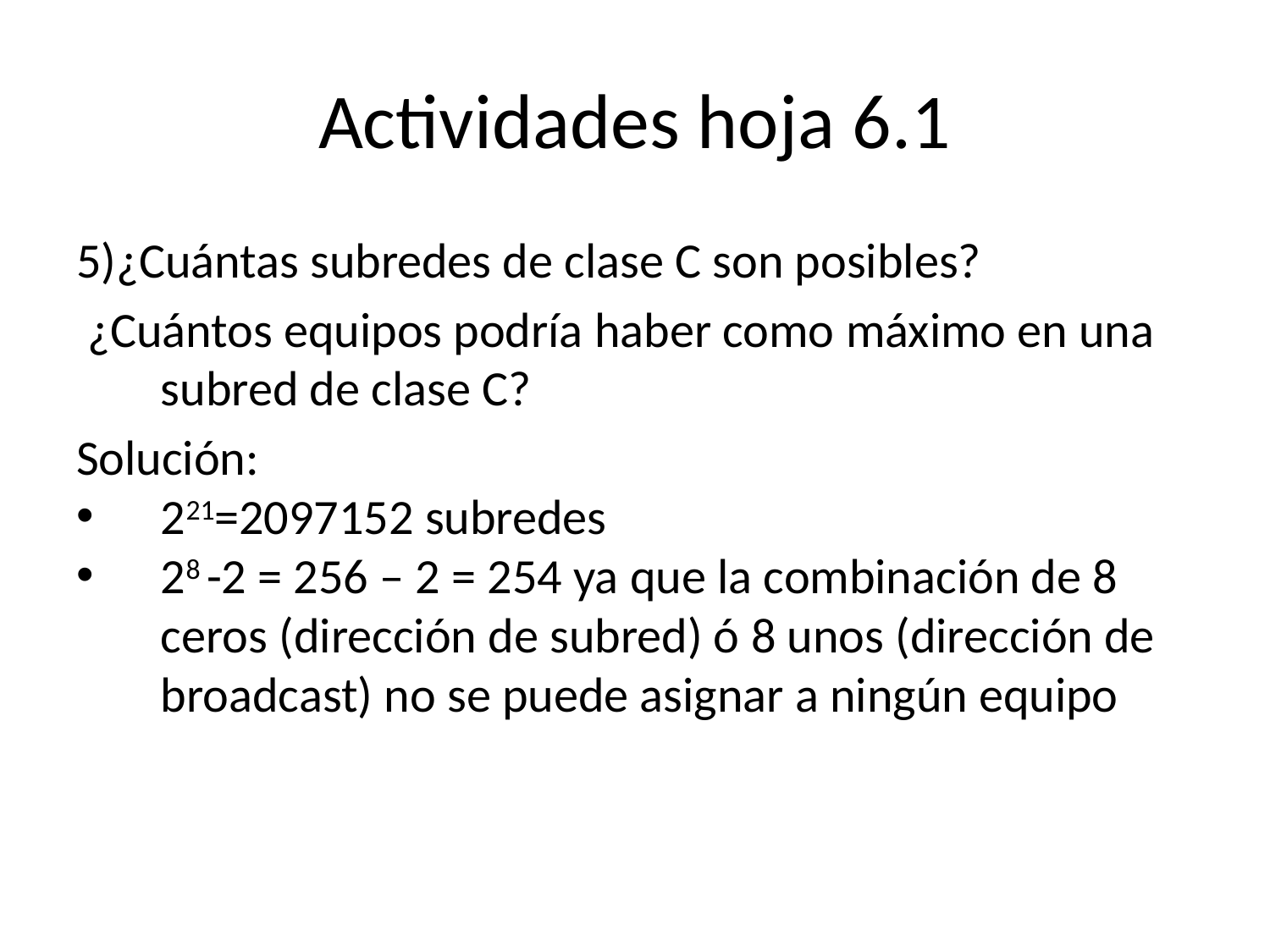

# Actividades hoja 6.1
5)¿Cuántas subredes de clase C son posibles?
 ¿Cuántos equipos podría haber como máximo en una subred de clase C?
Solución:
221=2097152 subredes
28 -2 = 256 – 2 = 254 ya que la combinación de 8 ceros (dirección de subred) ó 8 unos (dirección de broadcast) no se puede asignar a ningún equipo